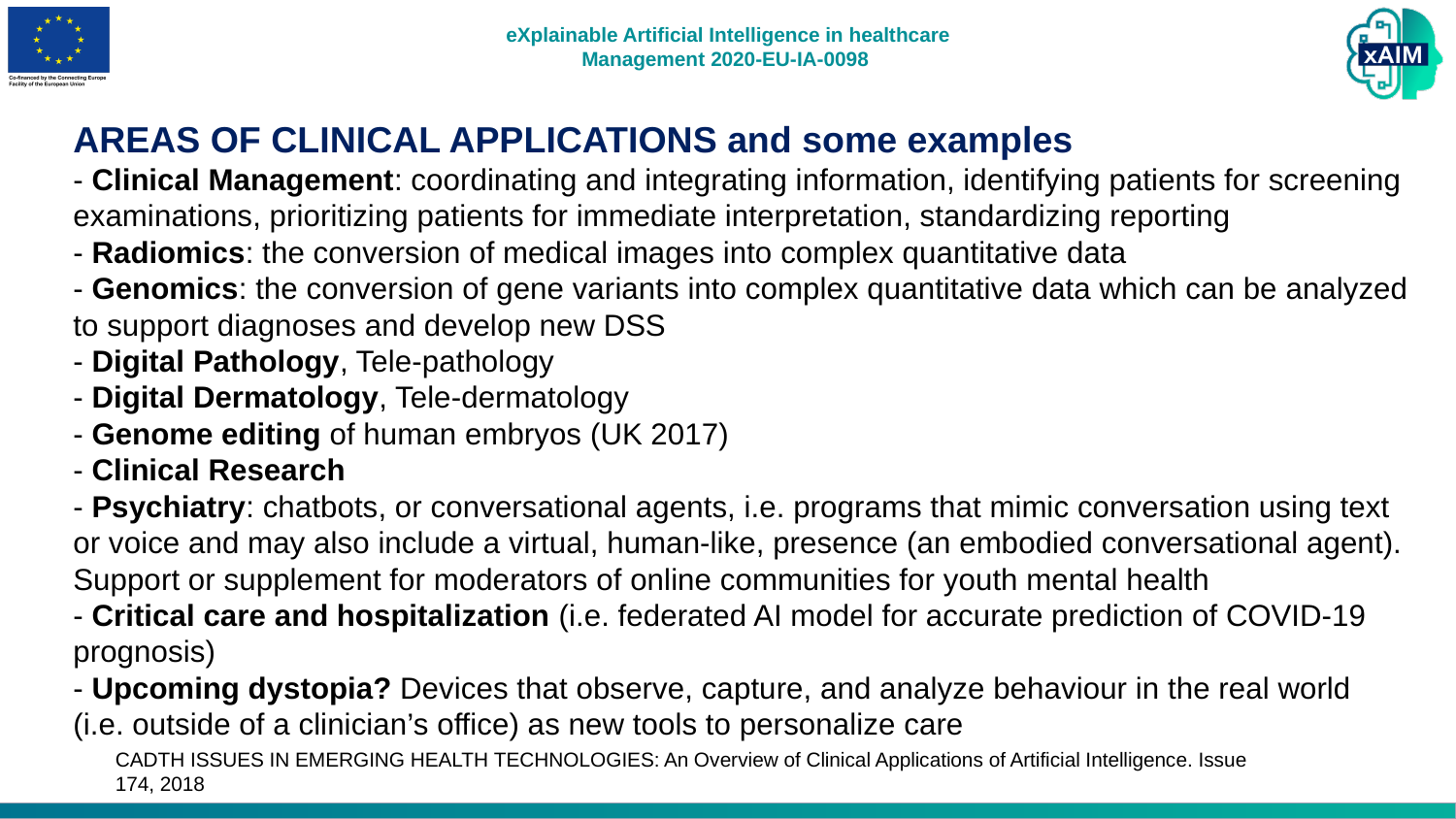

AREAS OF CLINICAL APPLICATIONS and some examples
- Clinical Management: coordinating and integrating information, identifying patients for screening examinations, prioritizing patients for immediate interpretation, standardizing reporting
- Radiomics: the conversion of medical images into complex quantitative data
- Genomics: the conversion of gene variants into complex quantitative data which can be analyzed to support diagnoses and develop new DSS
- Digital Pathology, Tele-pathology
- Digital Dermatology, Tele-dermatology
- Genome editing of human embryos (UK 2017)
- Clinical Research
- Psychiatry: chatbots, or conversational agents, i.e. programs that mimic conversation using text or voice and may also include a virtual, human-like, presence (an embodied conversational agent). Support or supplement for moderators of online communities for youth mental health
- Critical care and hospitalization (i.e. federated AI model for accurate prediction of COVID-19 prognosis)
- Upcoming dystopia? Devices that observe, capture, and analyze behaviour in the real world (i.e. outside of a clinician’s office) as new tools to personalize care
CADTH ISSUES IN EMERGING HEALTH TECHNOLOGIES: An Overview of Clinical Applications of Artificial Intelligence. Issue 174, 2018